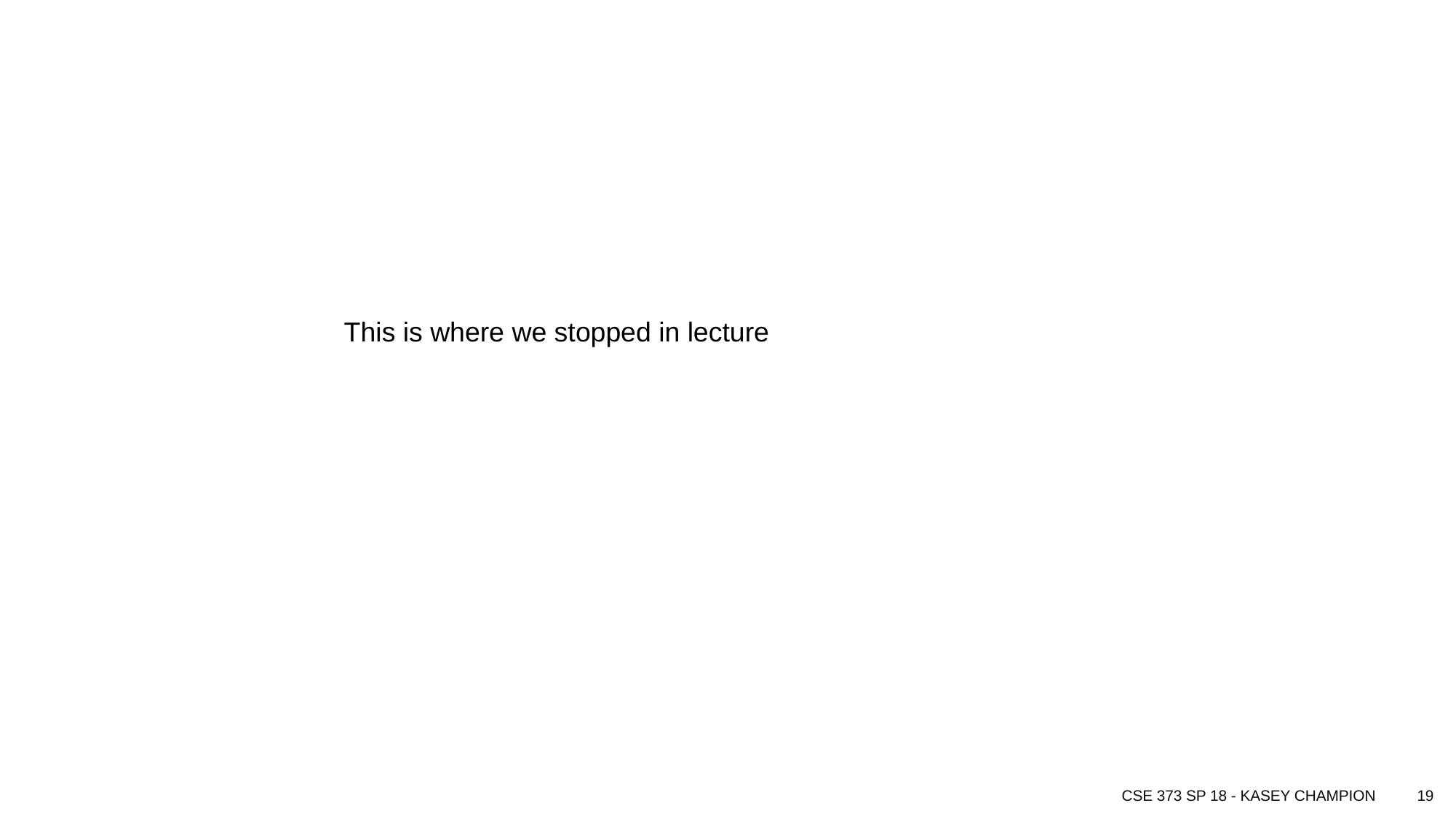

This is where we stopped in lecture
CSE 373 SP 18 - Kasey Champion
19